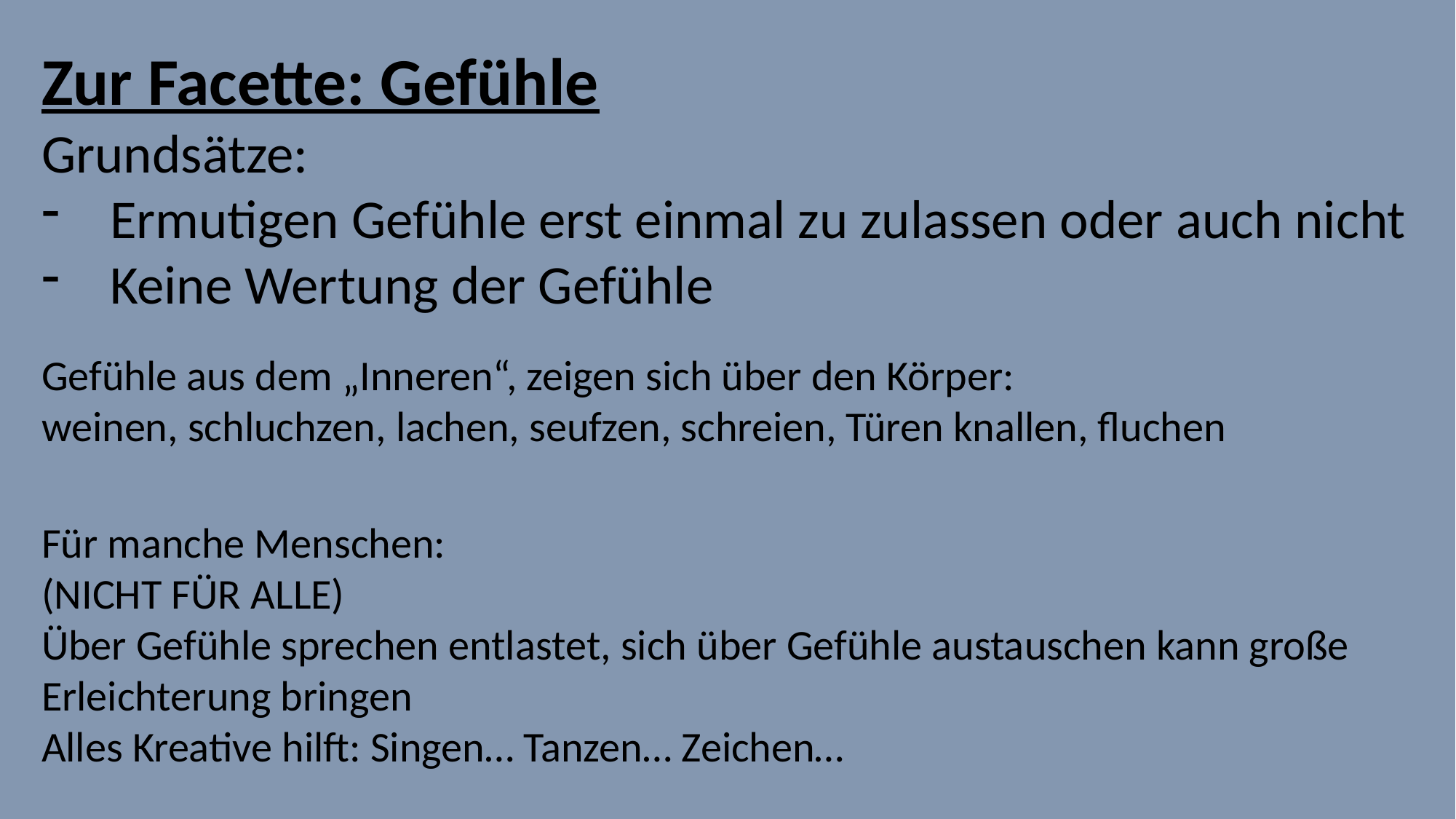

Zur Facette: Gefühle
Grundsätze:
Ermutigen Gefühle erst einmal zu zulassen oder auch nicht
Keine Wertung der Gefühle

Gefühle aus dem „Inneren“, zeigen sich über den Körper:
weinen, schluchzen, lachen, seufzen, schreien, Türen knallen, fluchen

Für manche Menschen:
(NICHT FÜR ALLE)
Über Gefühle sprechen entlastet, sich über Gefühle austauschen kann große Erleichterung bringen
Alles Kreative hilft: Singen… Tanzen… Zeichen…